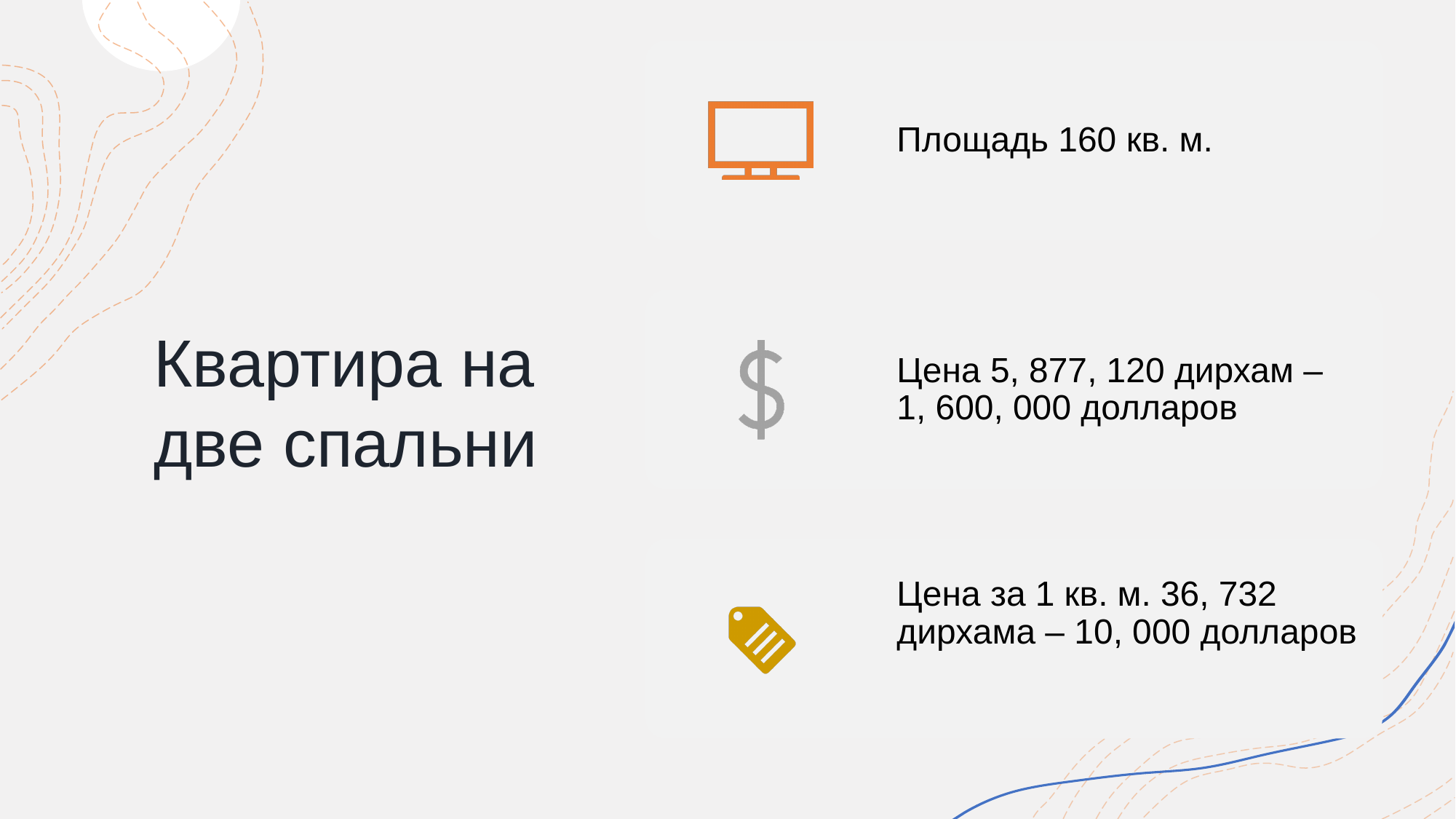

Площадь 160 кв. м.
Цена 5, 877, 120 дирхам – 1, 600, 000 долларов
Цена за 1 кв. м. 36, 732 дирхама – 10, 000 долларов

# Квартира на две спальни